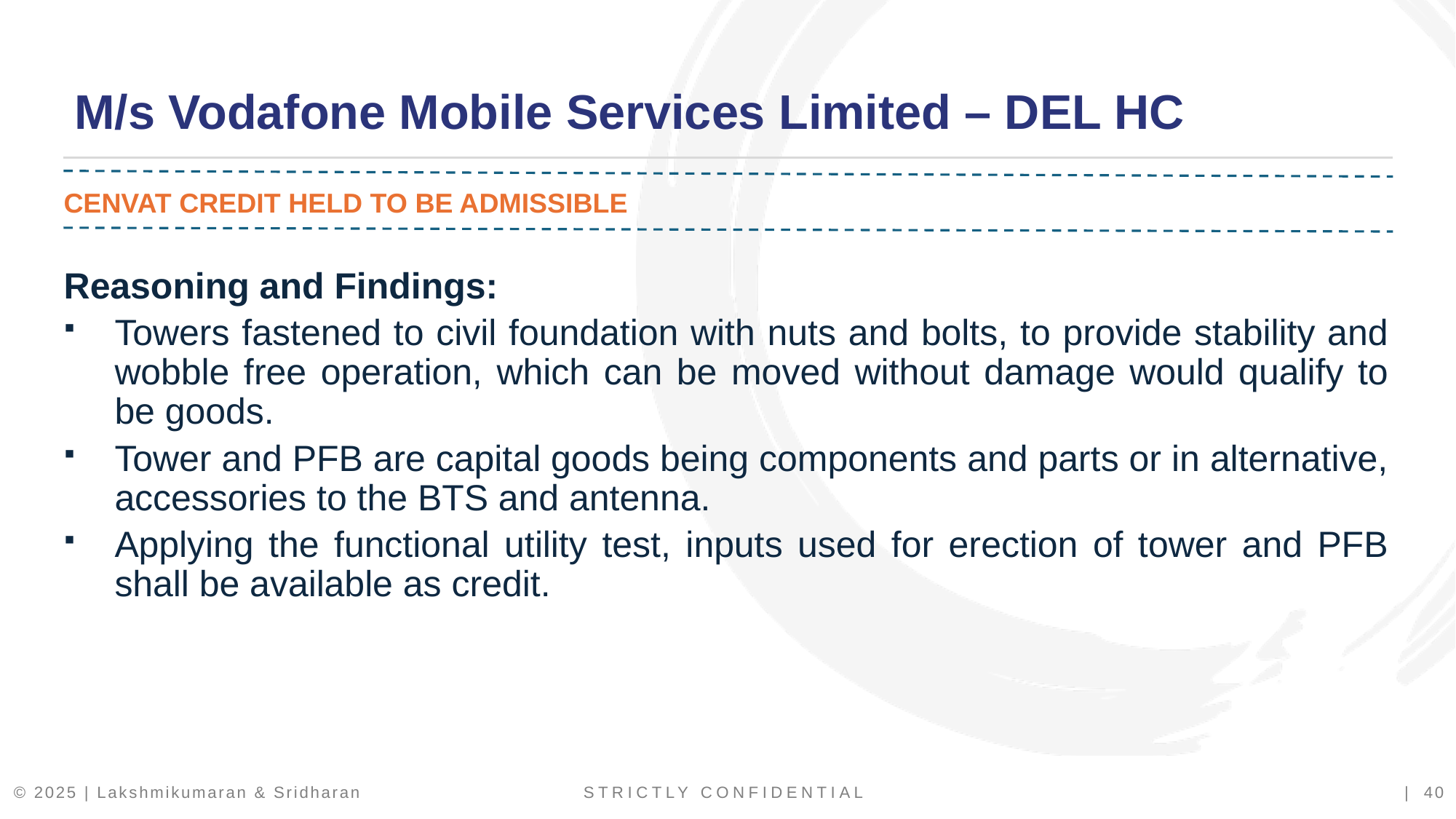

M/s Vodafone Mobile Services Limited – DEL HC
CENVAT CREDIT HELD TO BE ADMISSIBLE
Reasoning and Findings:
Towers fastened to civil foundation with nuts and bolts, to provide stability and wobble free operation, which can be moved without damage would qualify to be goods.
Tower and PFB are capital goods being components and parts or in alternative, accessories to the BTS and antenna.
Applying the functional utility test, inputs used for erection of tower and PFB shall be available as credit.